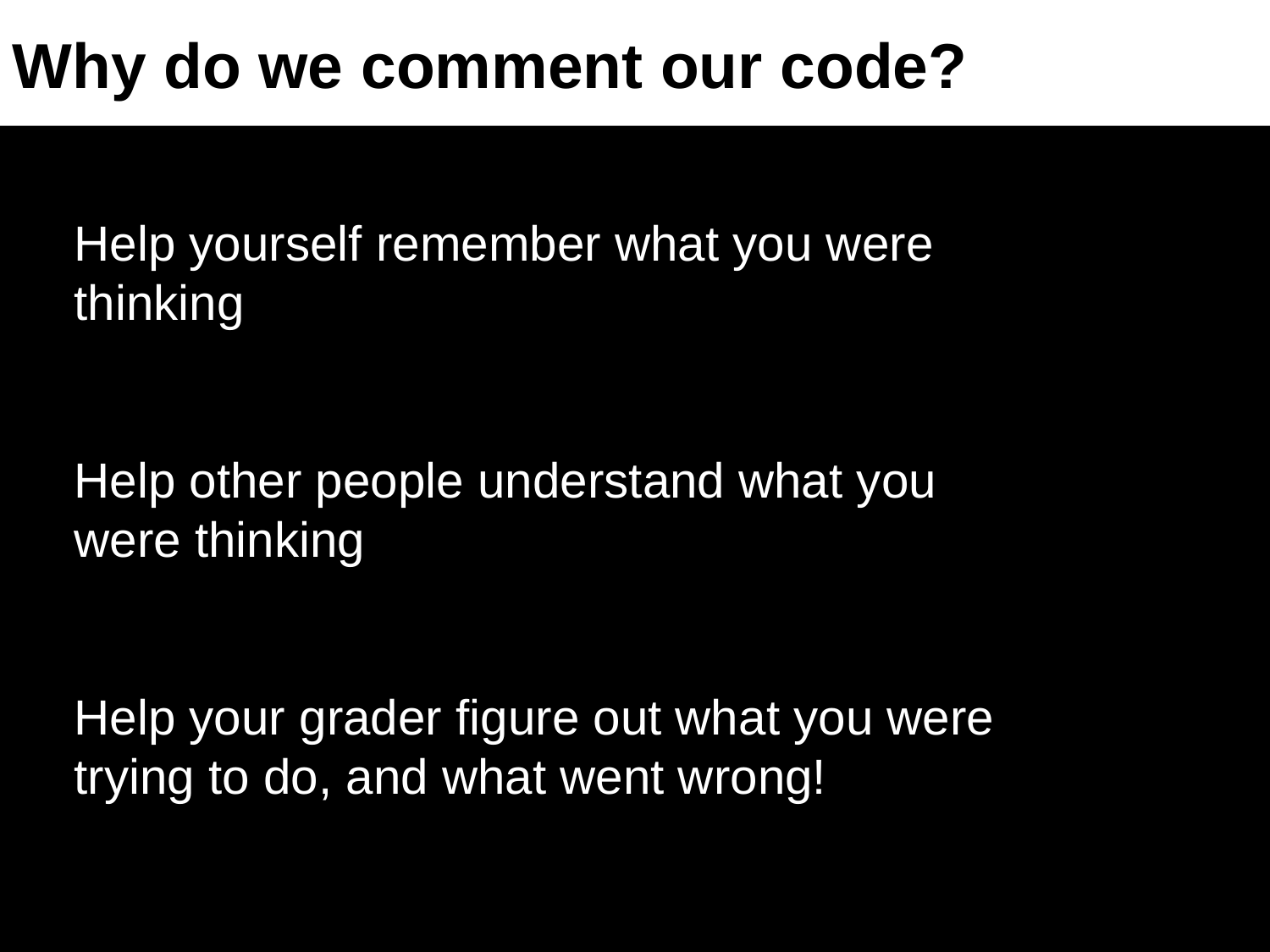

Why do we comment our code?
Help yourself remember what you were thinking

Help other people understand what you were thinking

Help your grader figure out what you were trying to do, and what went wrong!